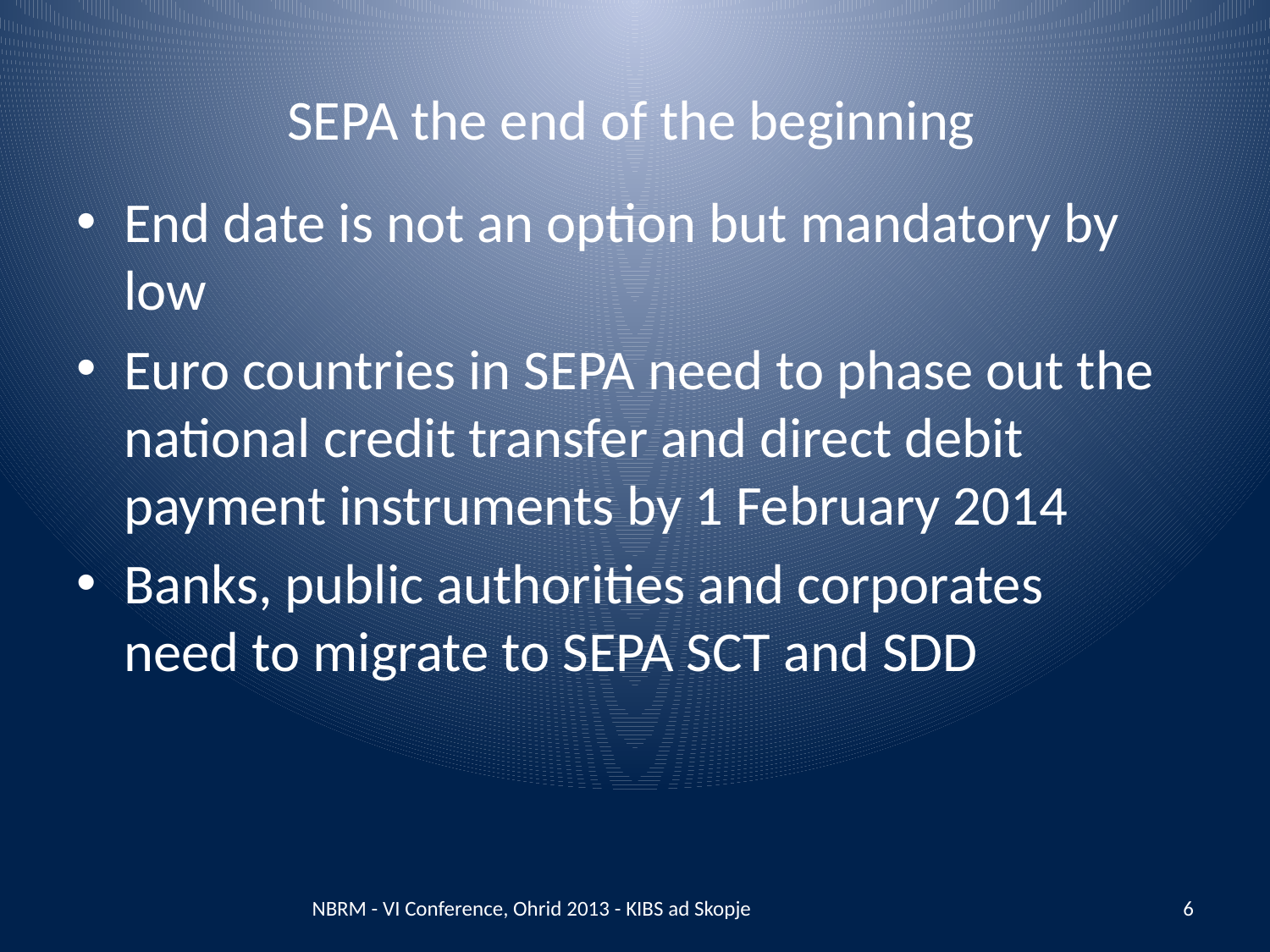

# SEPA the end of the beginning
End date is not an option but mandatory by low
Euro countries in SEPA need to phase out the national credit transfer and direct debit payment instruments by 1 February 2014
Banks, public authorities and corporates need to migrate to SEPA SCT and SDD

NBRM - VI Conference, Ohrid 2013 - KIBS ad Skopje
6